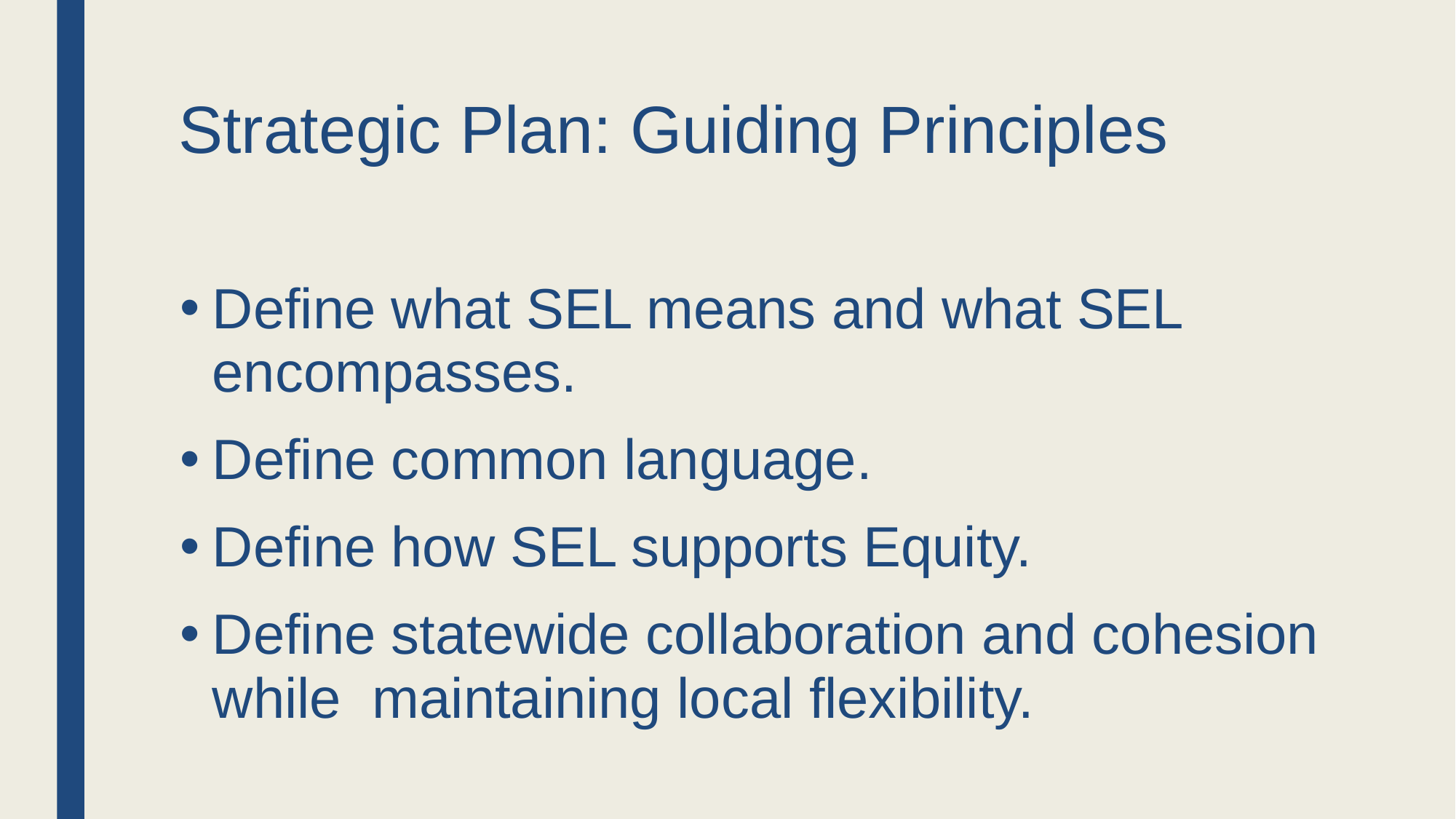

# Strategic Plan: Guiding Principles
Define what SEL means and what SEL encompasses.
Define common language.
Define how SEL supports Equity.
Define statewide collaboration and cohesion while  maintaining local flexibility.